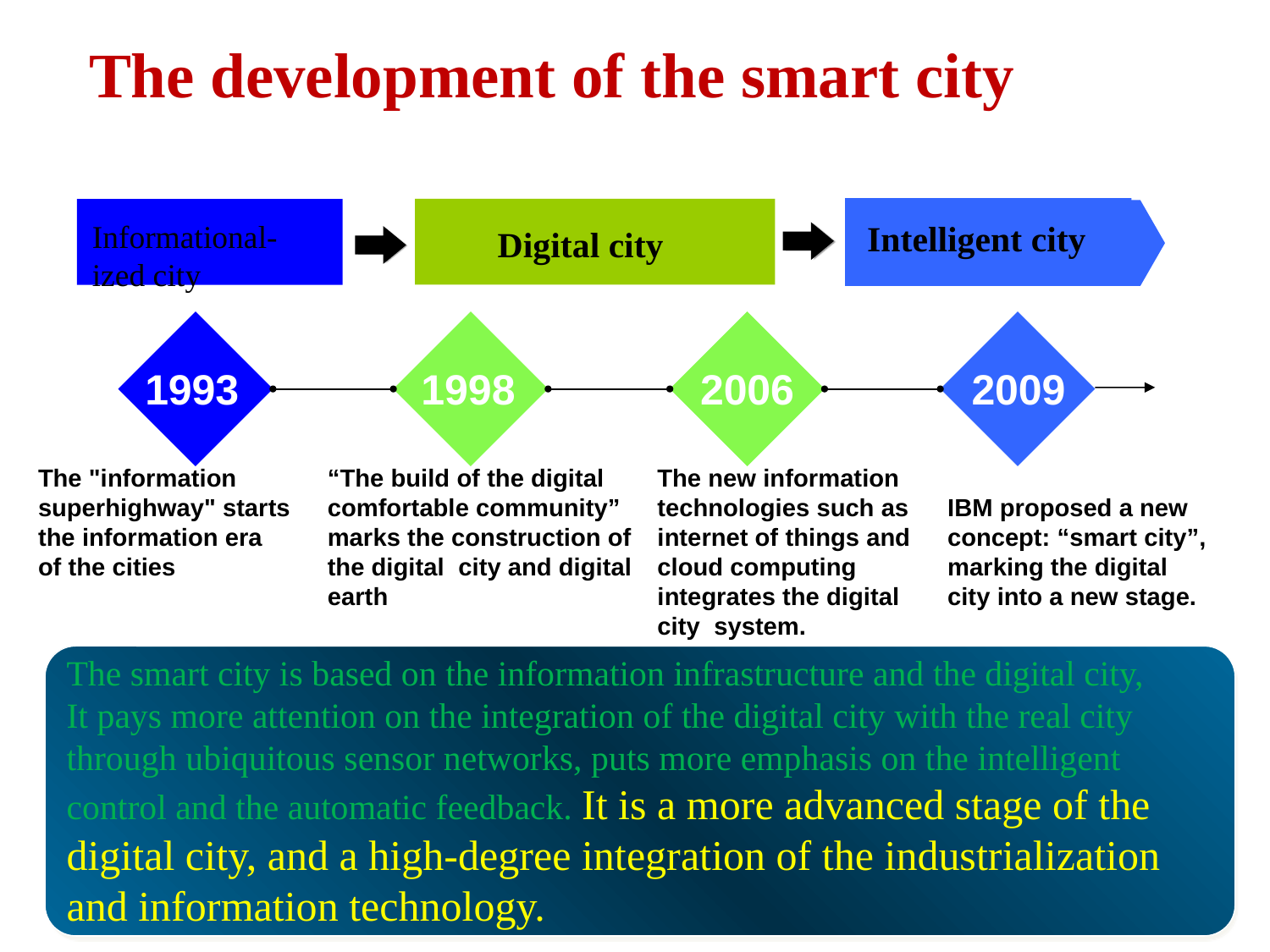

The development of the smart city

Informational-ized city

Intelligent city
Digital city

1993
1998
2006
2009

The "information superhighway" starts the information era
of the cities
“The build of the digital comfortable community” marks the construction of the digital  city and digital earth
The new information technologies such as internet of things and cloud computing  integrates the digital
city  system.
IBM proposed a new concept: “smart city”, marking the digital city into a new stage.
The smart city is based on the information infrastructure and the digital city,
It pays more attention on the integration of the digital city with the real city
through ubiquitous sensor networks, puts more emphasis on the intelligent
control and the automatic feedback. It is a more advanced stage of the
digital city, and a high-degree integration of the industrialization
and information technology.